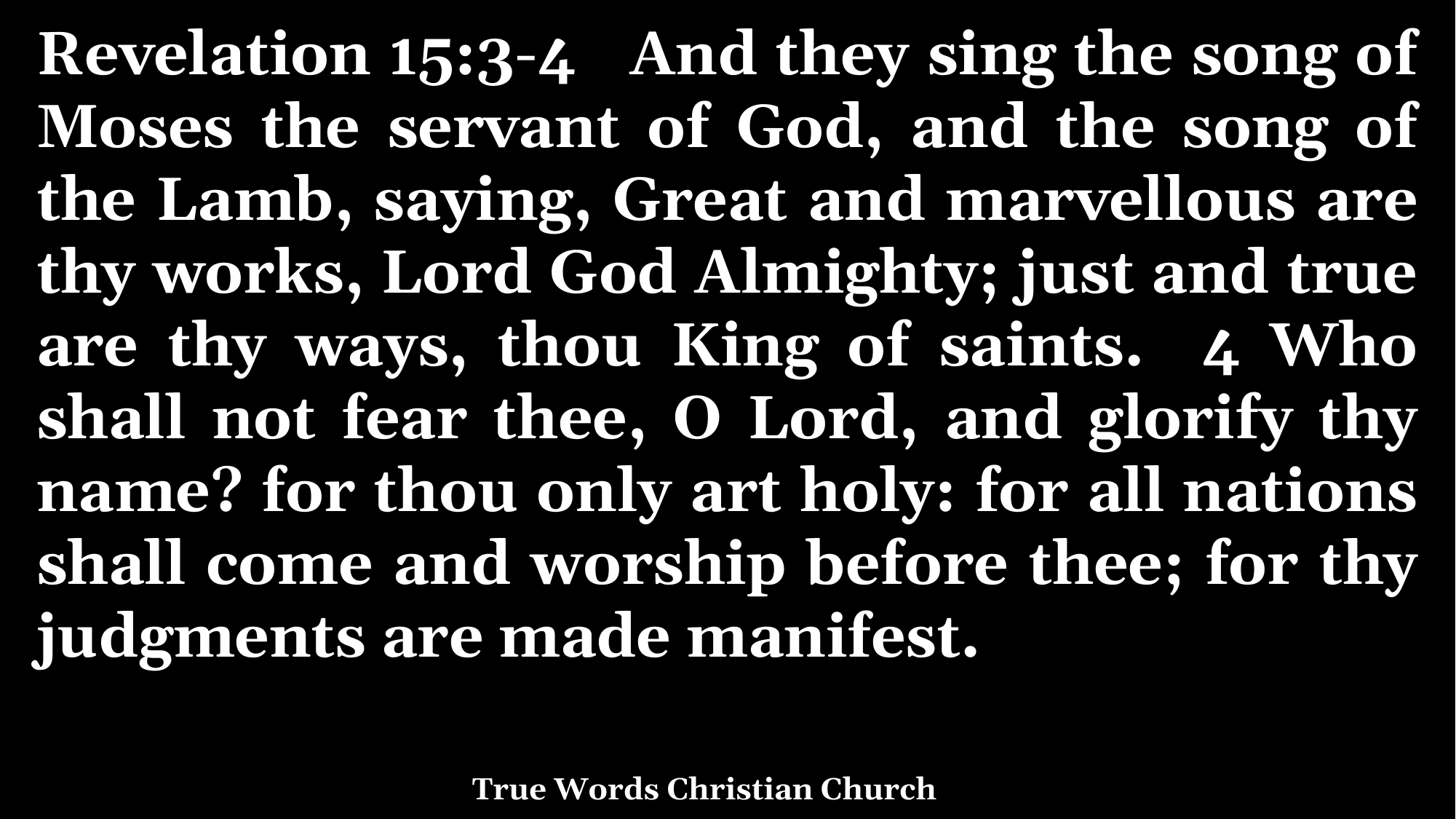

Revelation 15:3-4   And they sing the song of Moses the servant of God, and the song of the Lamb, saying, Great and marvellous are thy works, Lord God Almighty; just and true are thy ways, thou King of saints.  4 Who shall not fear thee, O Lord, and glorify thy name? for thou only art holy: for all nations shall come and worship before thee; for thy judgments are made manifest.
True Words Christian Church